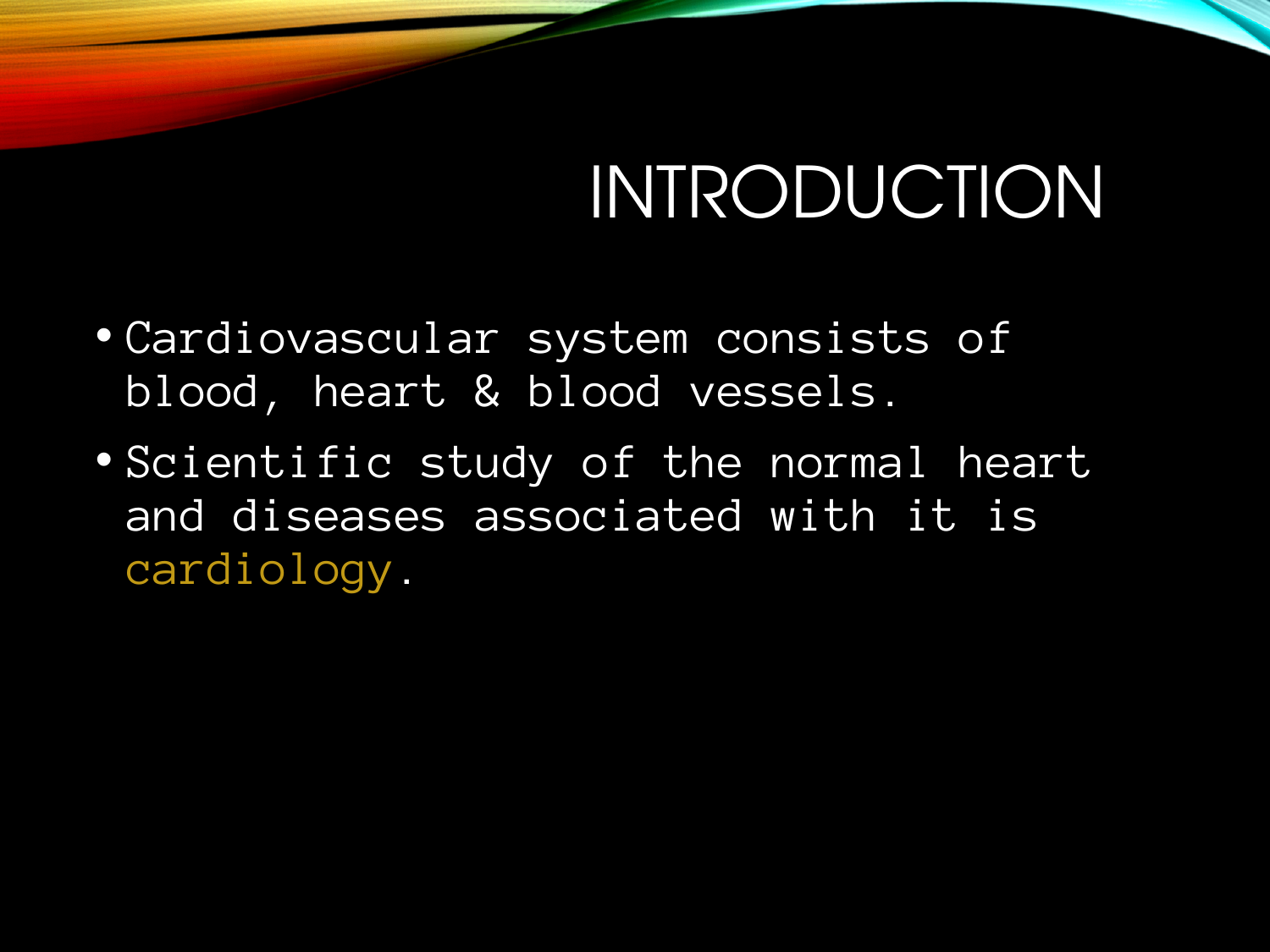

# introduction
Cardiovascular system consists of blood, heart & blood vessels.
Scientific study of the normal heart and diseases associated with it is cardiology.